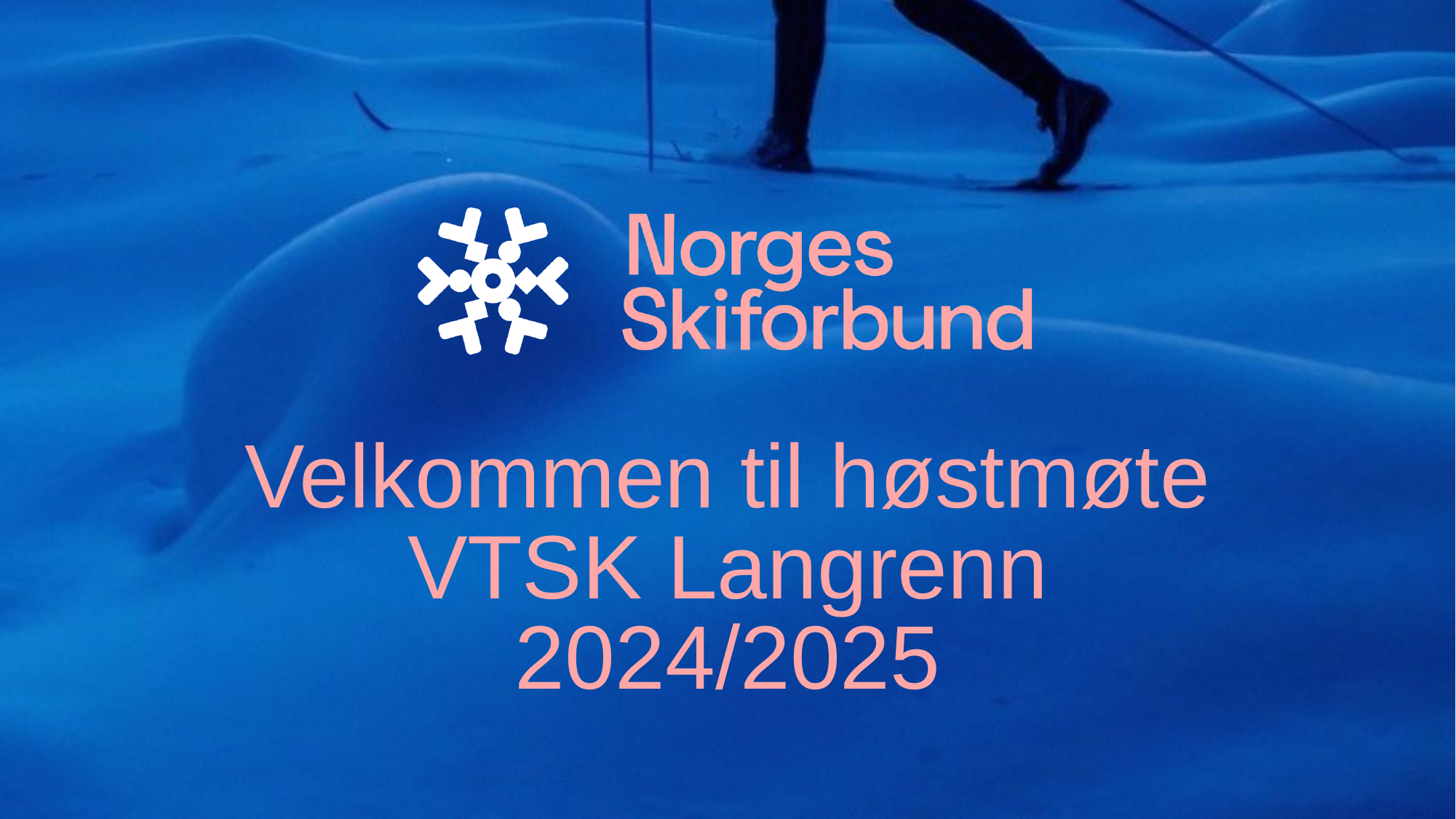

# Velkommen til høstmøte VTSK Langrenn 2024/2025